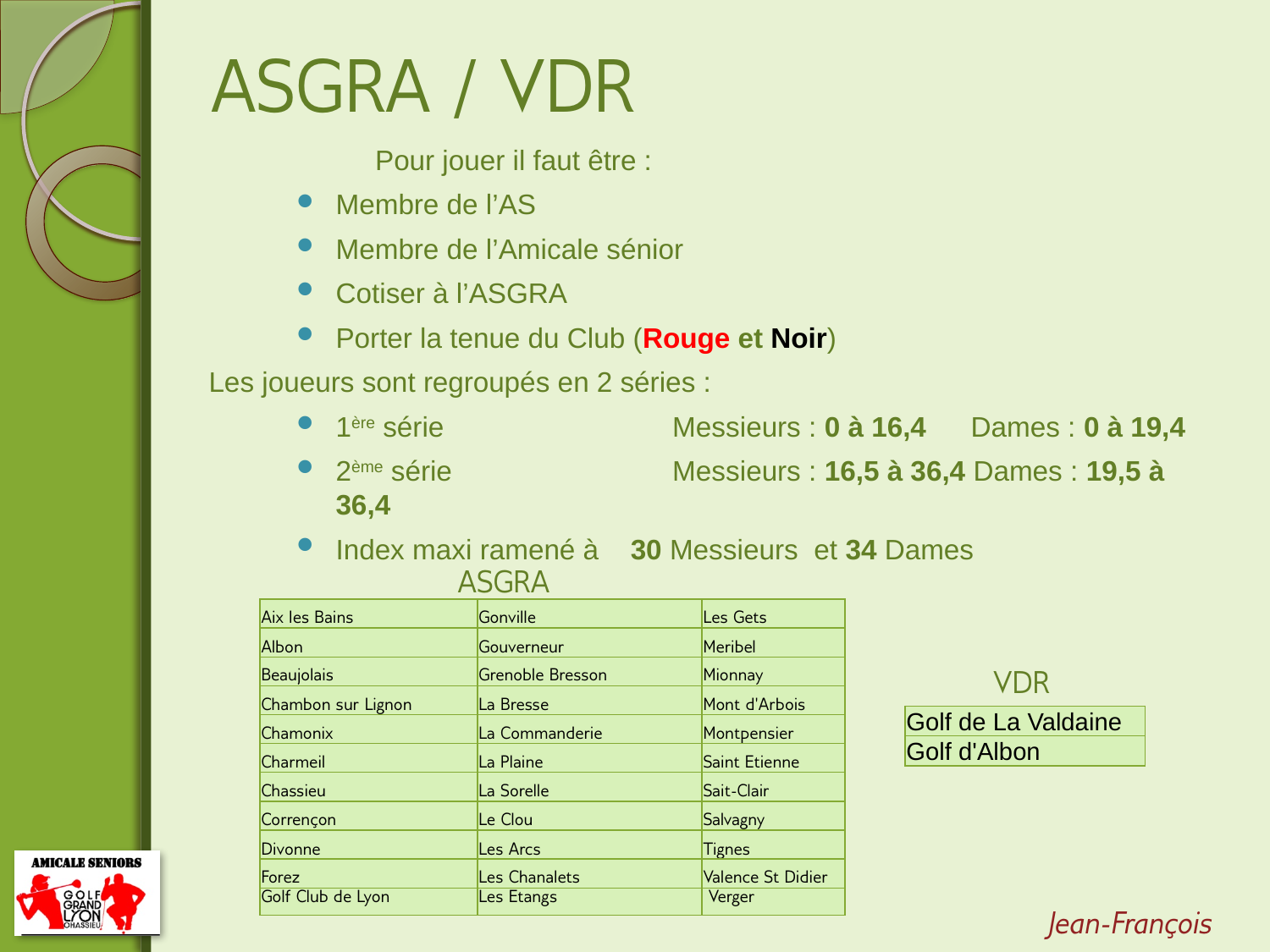

# ASGRA / VDR
		Pour jouer il faut être :
Membre de l’AS
Membre de l’Amicale sénior
Cotiser à l’ASGRA
Porter la tenue du Club (Rouge et Noir)
Les joueurs sont regroupés en 2 séries :
1ère série 	Messieurs : 0 à 16,4	Dames : 0 à 19,4
2ème série 	Messieurs : 16,5 à 36,4 Dames : 19,5 à 36,4
Index maxi ramené à    30 Messieurs  et 34 Dames
ASGRA
| Aix les Bains | Gonville | Les Gets |
| --- | --- | --- |
| Albon | Gouverneur | Meribel |
| Beaujolais | Grenoble Bresson | Mionnay |
| Chambon sur Lignon | La Bresse | Mont d'Arbois |
| Chamonix | La Commanderie | Montpensier |
| Charmeil | La Plaine | Saint Etienne |
| Chassieu | La Sorelle | Sait-Clair |
| Corrençon | Le Clou | Salvagny |
| Divonne | Les Arcs | Tignes |
| Forez | Les Chanalets | Valence St Didier |
| Golf Club de Lyon | Les Etangs | Verger |
VDR
| Golf de La Valdaine |
| --- |
| Golf d'Albon |
Jean-François